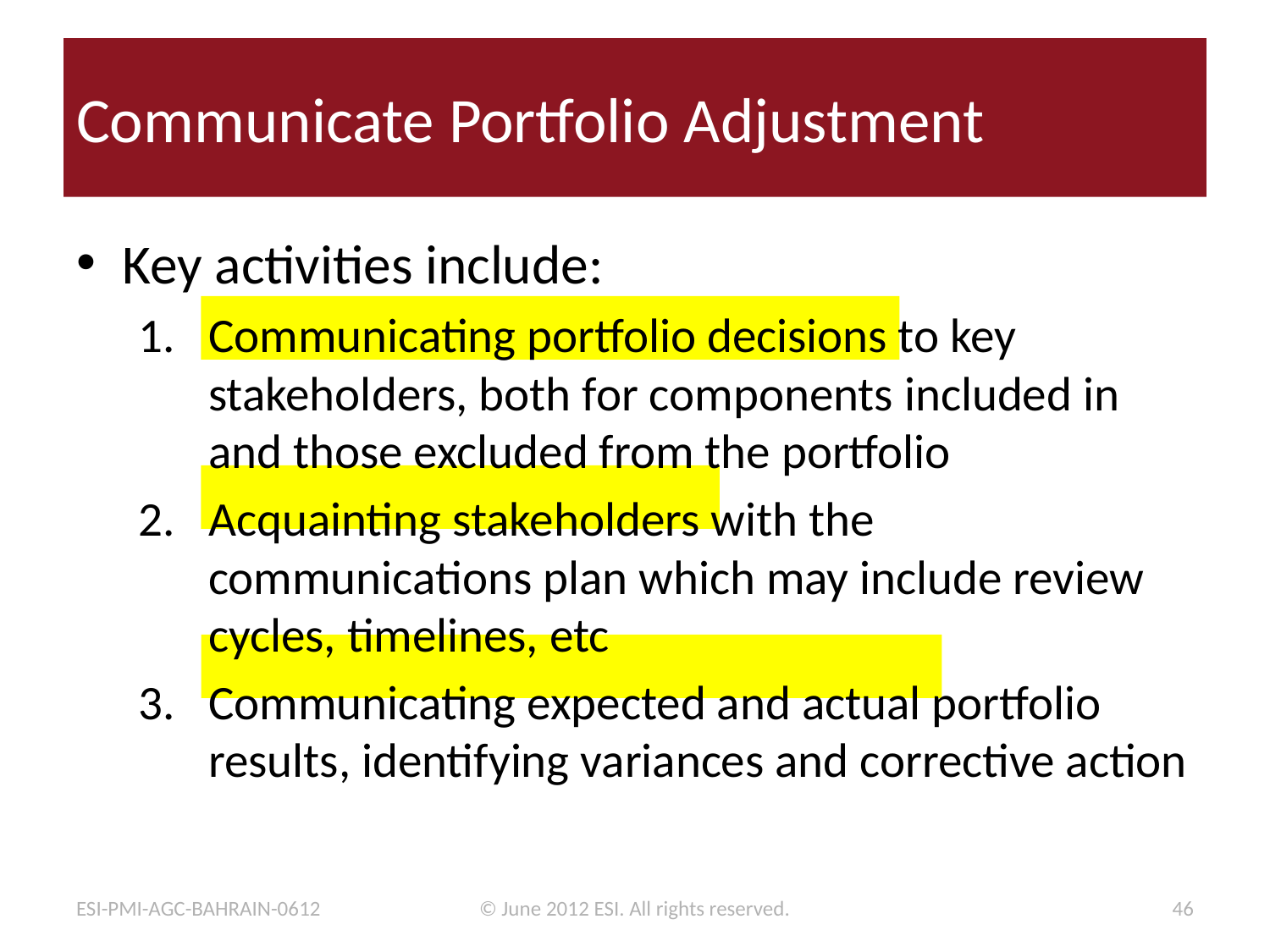

# Communicate Portfolio Adjustment
Key activities include:
Communicating portfolio decisions to key stakeholders, both for components included in and those excluded from the portfolio
Acquainting stakeholders with the communications plan which may include review cycles, timelines, etc
Communicating expected and actual portfolio results, identifying variances and corrective action

ESI-PMI-AGC-BAHRAIN-0612
© June 2012 ESI. All rights reserved.
46